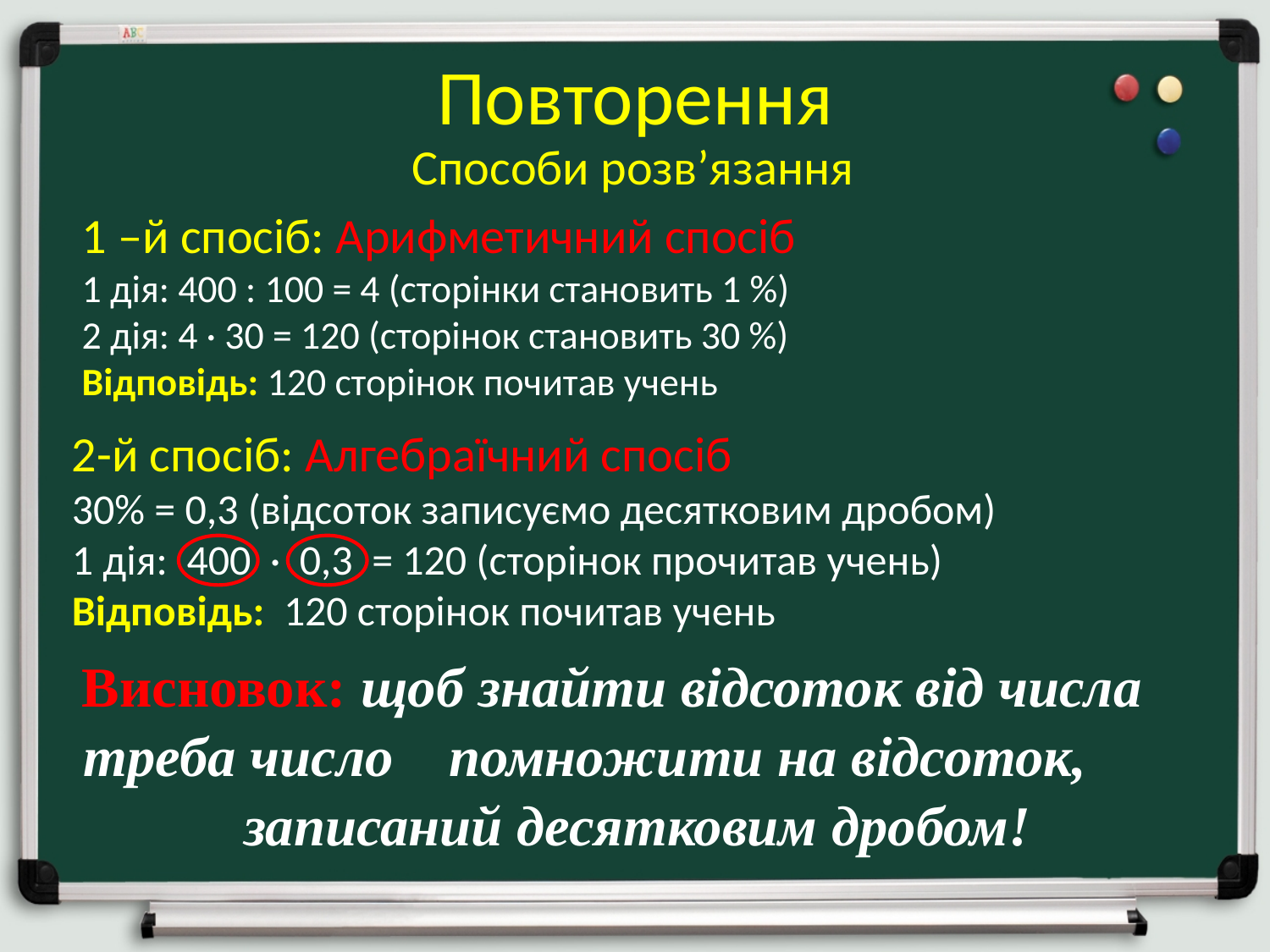

# Повторення
Способи розв’язання
1 –й спосіб: Арифметичний спосіб
1 дія: 400 : 100 = 4 (сторінки становить 1 %)
2 дія: 4 · 30 = 120 (сторінок становить 30 %)
Відповідь: 120 сторінок почитав учень
2-й спосіб: Алгебраїчний спосіб
30% = 0,3 (відсоток записуємо десятковим дробом)
1 дія:  400  ·  0,3  = 120 (сторінок прочитав учень)
Відповідь:  120 сторінок почитав учень

Висновок: щоб знайти відсоток від числа
треба число
помножити на відсоток,
записаний десятковим дробом!